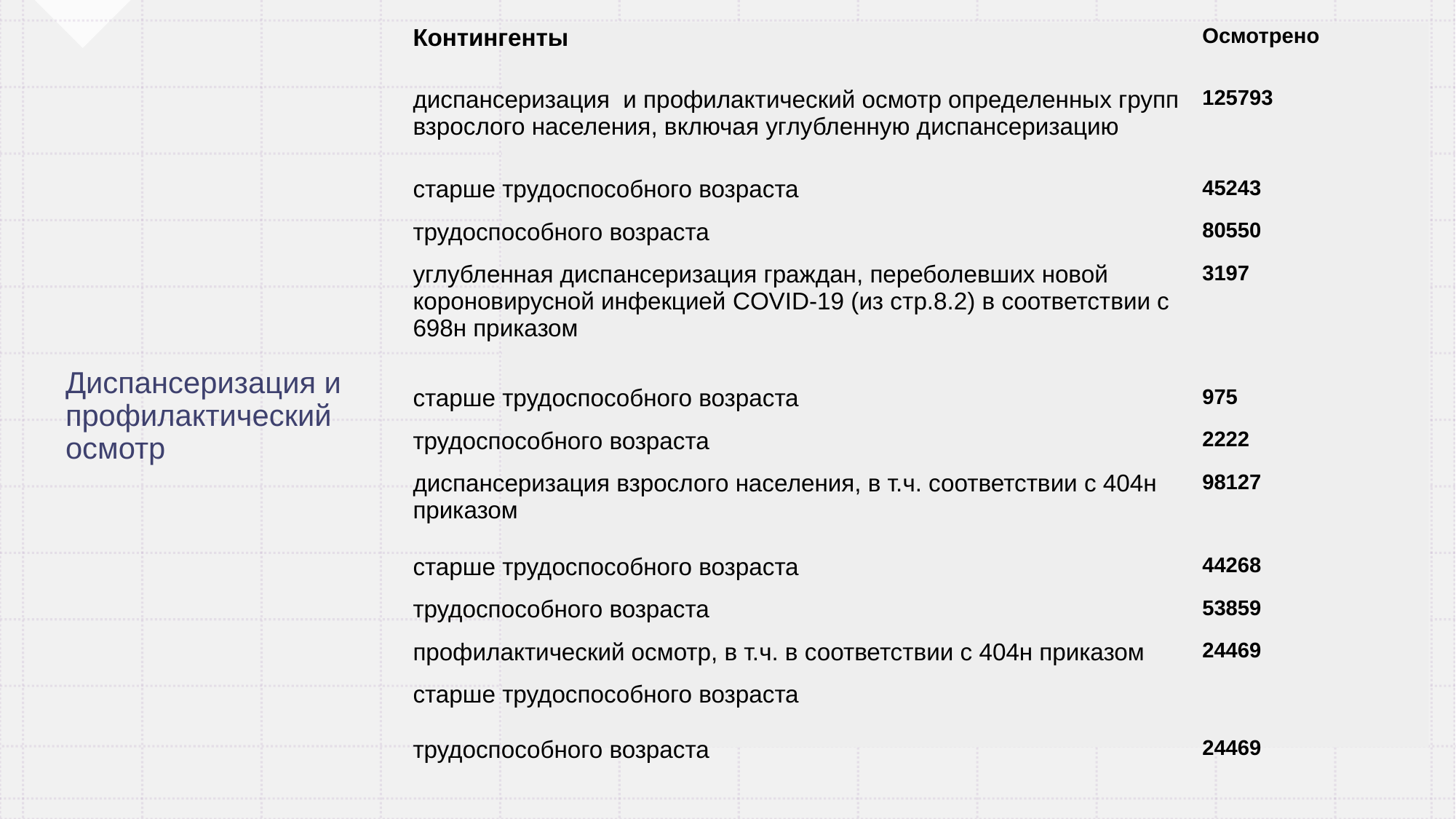

| Контингенты | Осмотрено |
| --- | --- |
| диспансеризация и профилактический осмотр определенных групп взрослого населения, включая углубленную диспансеризацию | 125793 |
| старше трудоспособного возраста | 45243 |
| трудоспособного возраста | 80550 |
| углубленная диспансеризация граждан, переболевших новой короновирусной инфекцией COVID-19 (из стр.8.2) в соответствии с 698н приказом | 3197 |
| старше трудоспособного возраста | 975 |
| трудоспособного возраста | 2222 |
| диспансеризация взрослого населения, в т.ч. соответствии с 404н приказом | 98127 |
| старше трудоспособного возраста | 44268 |
| трудоспособного возраста | 53859 |
| профилактический осмотр, в т.ч. в соответствии с 404н приказом | 24469 |
| старше трудоспособного возраста |  |
| трудоспособного возраста | 24469 |
# Диспансеризация и профилактический осмотр